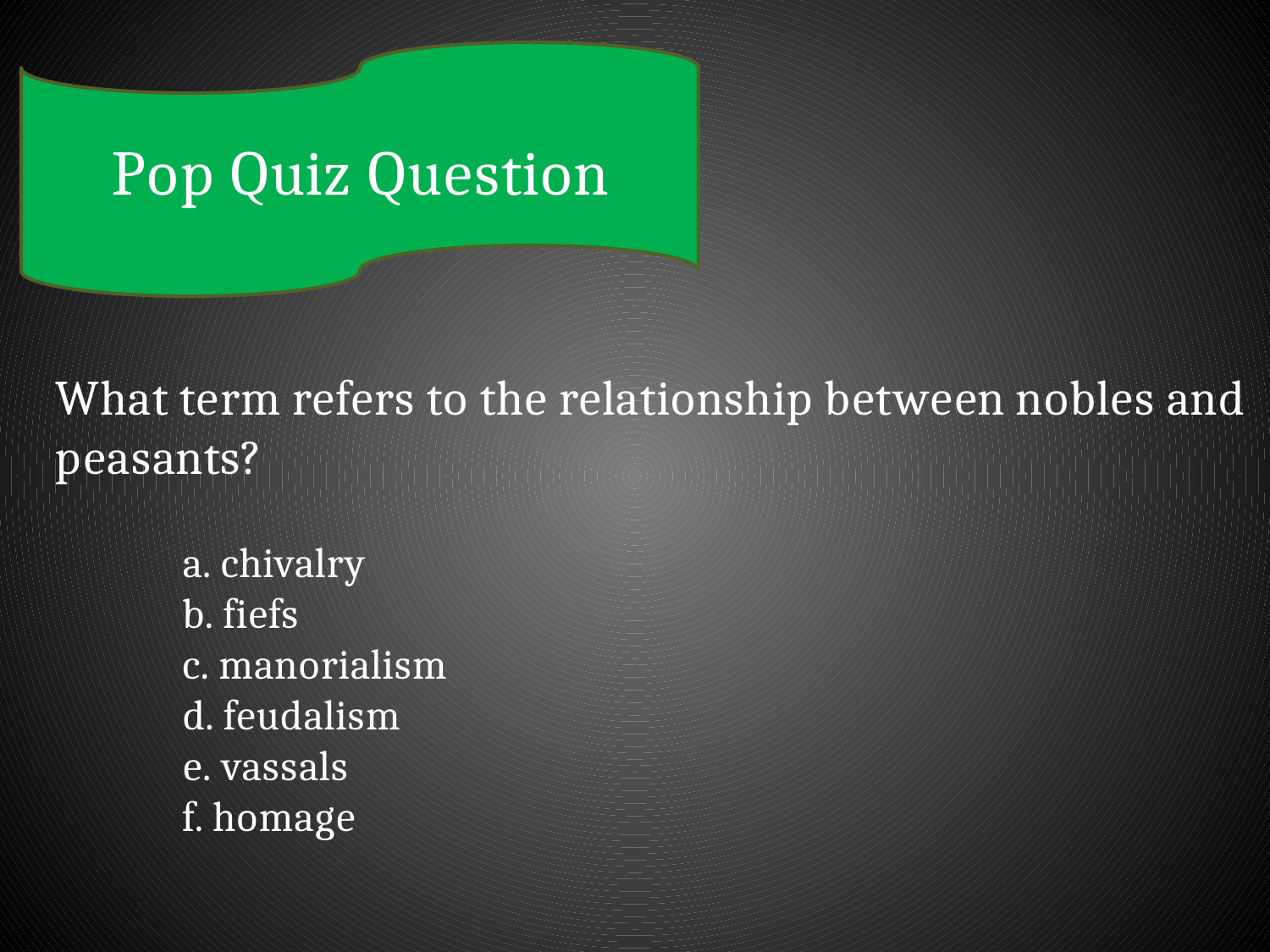

Pop Quiz Question
What term refers to the relationship between nobles and peasants?

	a. chivalry
	b. fiefs
	c. manorialism
	d. feudalism
	e. vassals
	f. homage